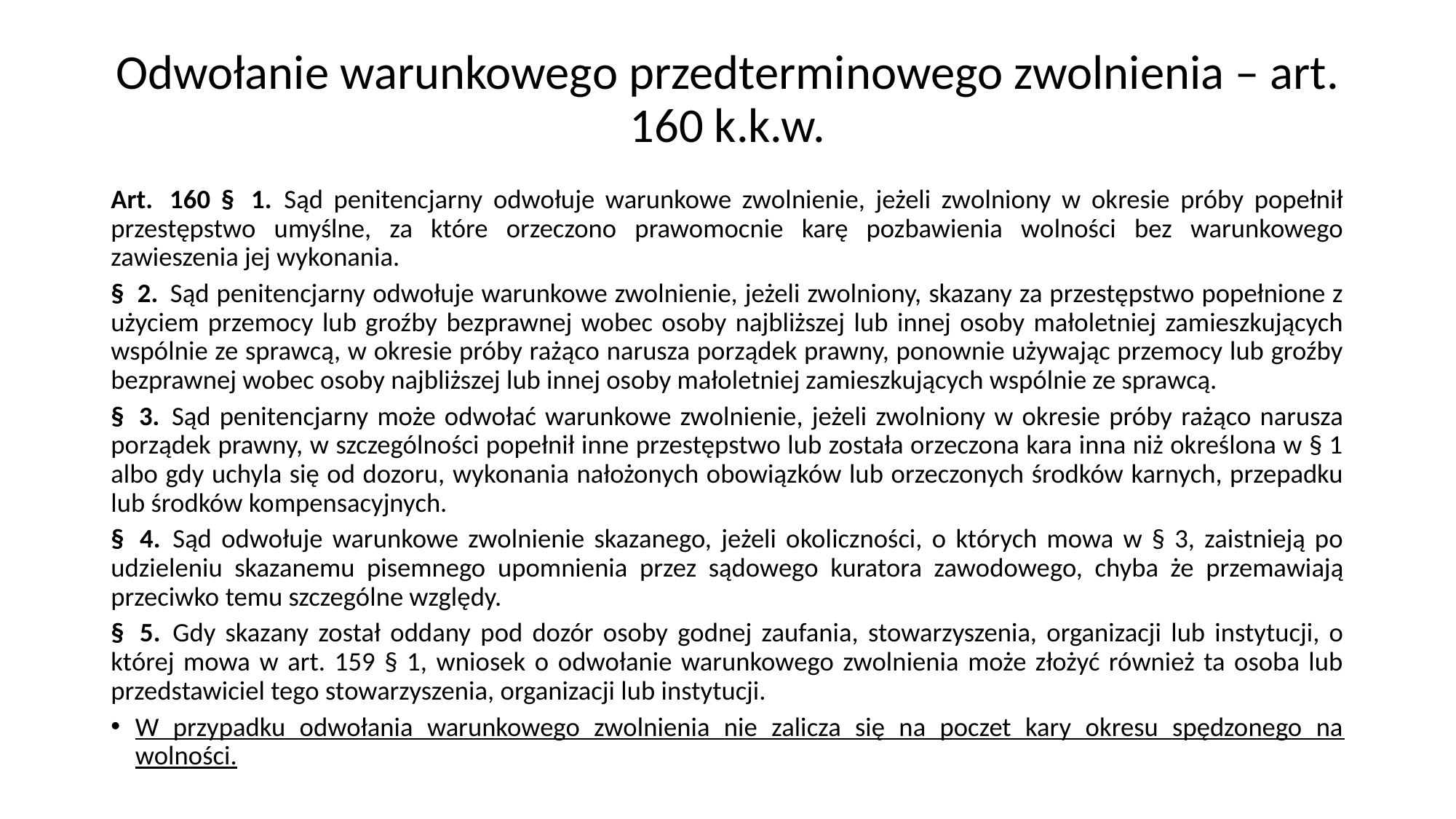

# Odwołanie warunkowego przedterminowego zwolnienia – art. 160 k.k.w.
Art.  160 §  1.  Sąd penitencjarny odwołuje warunkowe zwolnienie, jeżeli zwolniony w okresie próby popełnił przestępstwo umyślne, za które orzeczono prawomocnie karę pozbawienia wolności bez warunkowego zawieszenia jej wykonania.
§  2.  Sąd penitencjarny odwołuje warunkowe zwolnienie, jeżeli zwolniony, skazany za przestępstwo popełnione z użyciem przemocy lub groźby bezprawnej wobec osoby najbliższej lub innej osoby małoletniej zamieszkujących wspólnie ze sprawcą, w okresie próby rażąco narusza porządek prawny, ponownie używając przemocy lub groźby bezprawnej wobec osoby najbliższej lub innej osoby małoletniej zamieszkujących wspólnie ze sprawcą.
§  3.  Sąd penitencjarny może odwołać warunkowe zwolnienie, jeżeli zwolniony w okresie próby rażąco narusza porządek prawny, w szczególności popełnił inne przestępstwo lub została orzeczona kara inna niż określona w § 1 albo gdy uchyla się od dozoru, wykonania nałożonych obowiązków lub orzeczonych środków karnych, przepadku lub środków kompensacyjnych.
§  4.  Sąd odwołuje warunkowe zwolnienie skazanego, jeżeli okoliczności, o których mowa w § 3, zaistnieją po udzieleniu skazanemu pisemnego upomnienia przez sądowego kuratora zawodowego, chyba że przemawiają przeciwko temu szczególne względy.
§  5.  Gdy skazany został oddany pod dozór osoby godnej zaufania, stowarzyszenia, organizacji lub instytucji, o której mowa w art. 159 § 1, wniosek o odwołanie warunkowego zwolnienia może złożyć również ta osoba lub przedstawiciel tego stowarzyszenia, organizacji lub instytucji.
W przypadku odwołania warunkowego zwolnienia nie zalicza się na poczet kary okresu spędzonego na wolności.